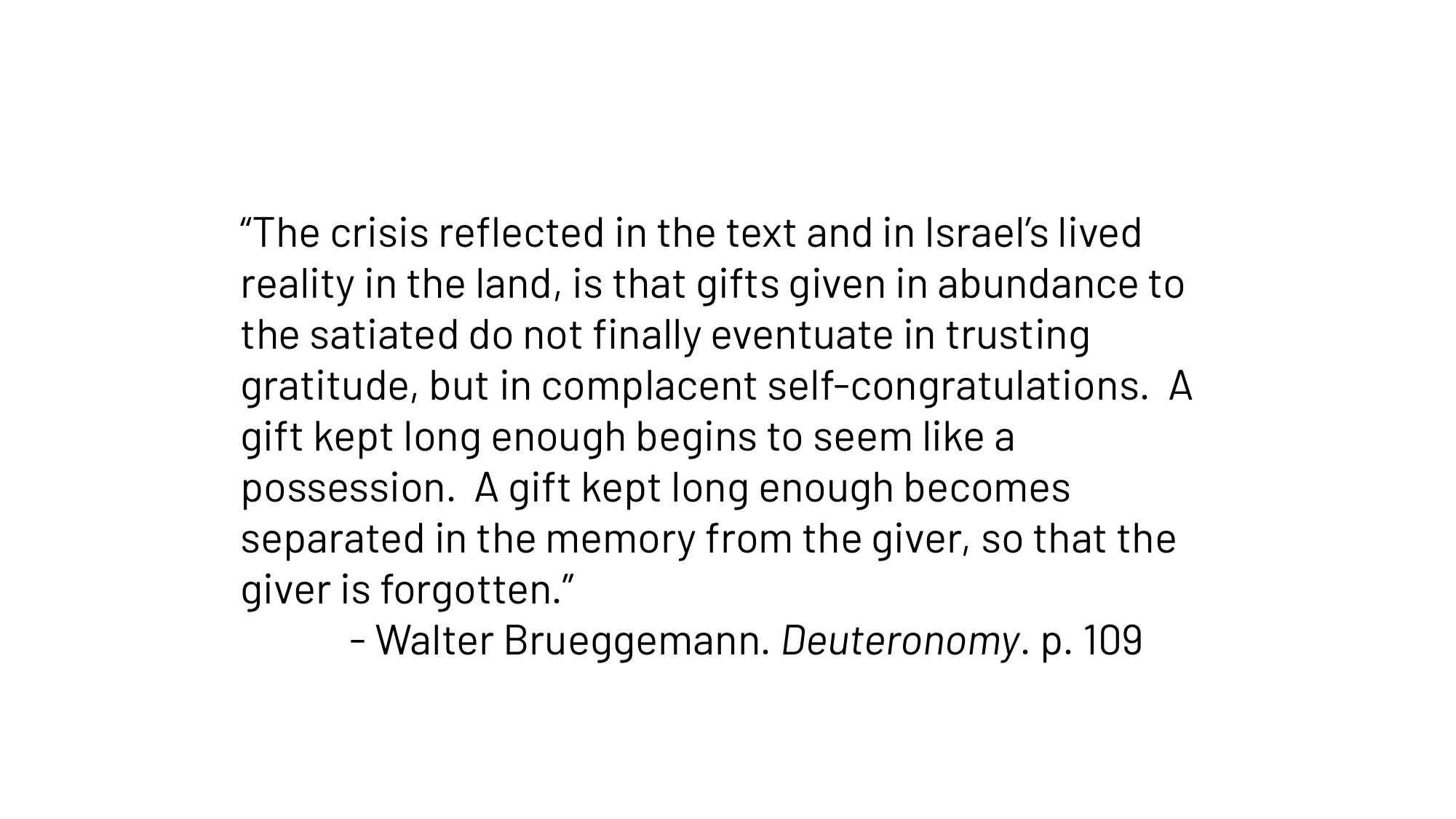

“The crisis reflected in the text and in Israel’s lived reality in the land, is that gifts given in abundance to the satiated do not finally eventuate in trusting gratitude, but in complacent self-congratulations.  A gift kept long enough begins to seem like a possession.  A gift kept long enough becomes separated in the memory from the giver, so that the giver is forgotten.”
	- Walter Brueggemann. Deuteronomy. p. 109